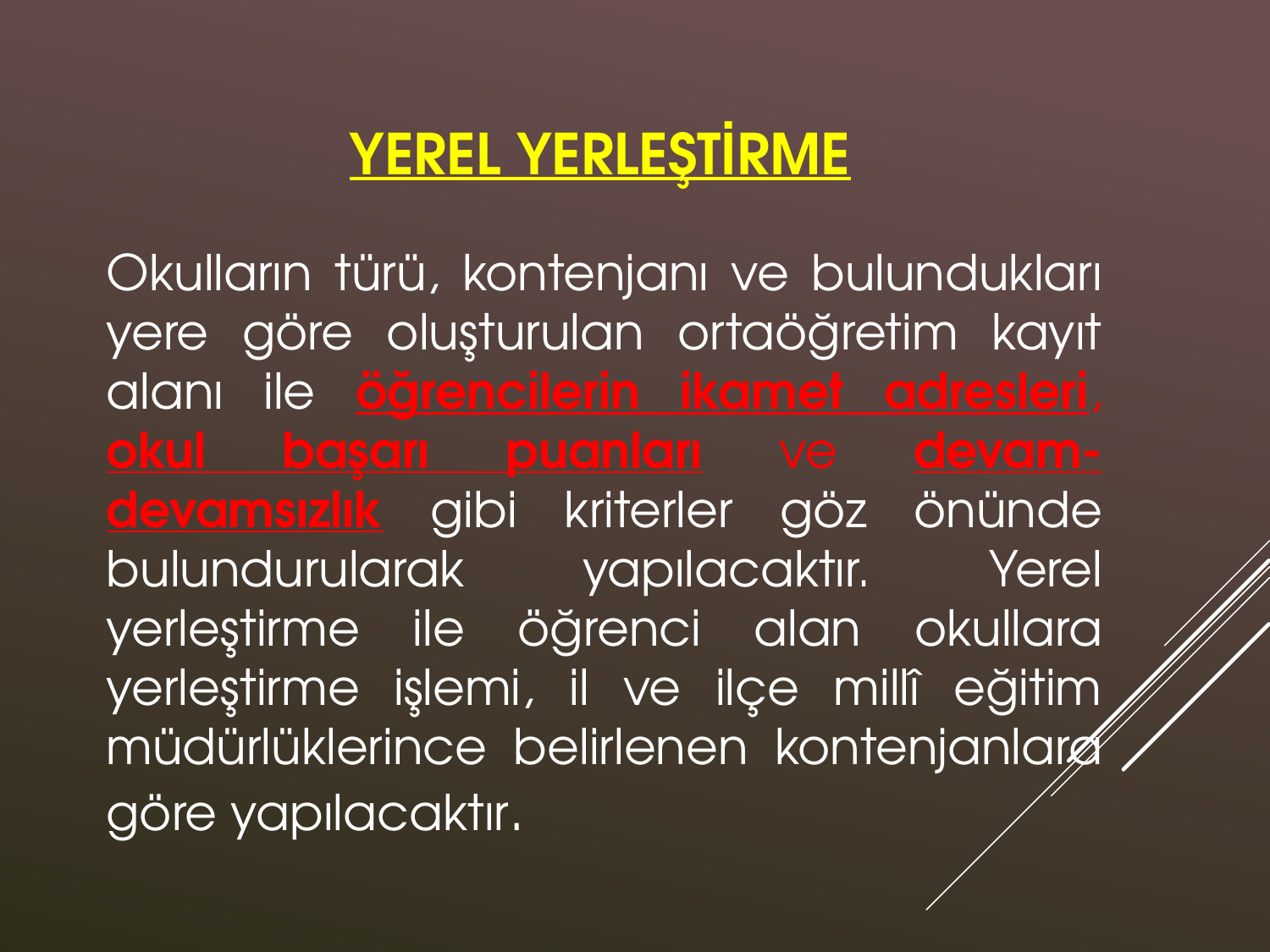

# YEREL YERLEŞTİRME
Okulların türü, kontenjanı ve bulundukları yere göre oluşturulan ortaöğretim kayıt alanı ile öğrencilerin ikamet adresleri, okul başarı puanları ve devam-devamsızlık gibi kriterler göz önünde bulundurularak yapılacaktır. Yerel yerleştirme ile öğrenci alan okullara yerleştirme işlemi, il ve ilçe millî eğitim müdürlüklerince belirlenen kontenjanlara göre yapılacaktır.